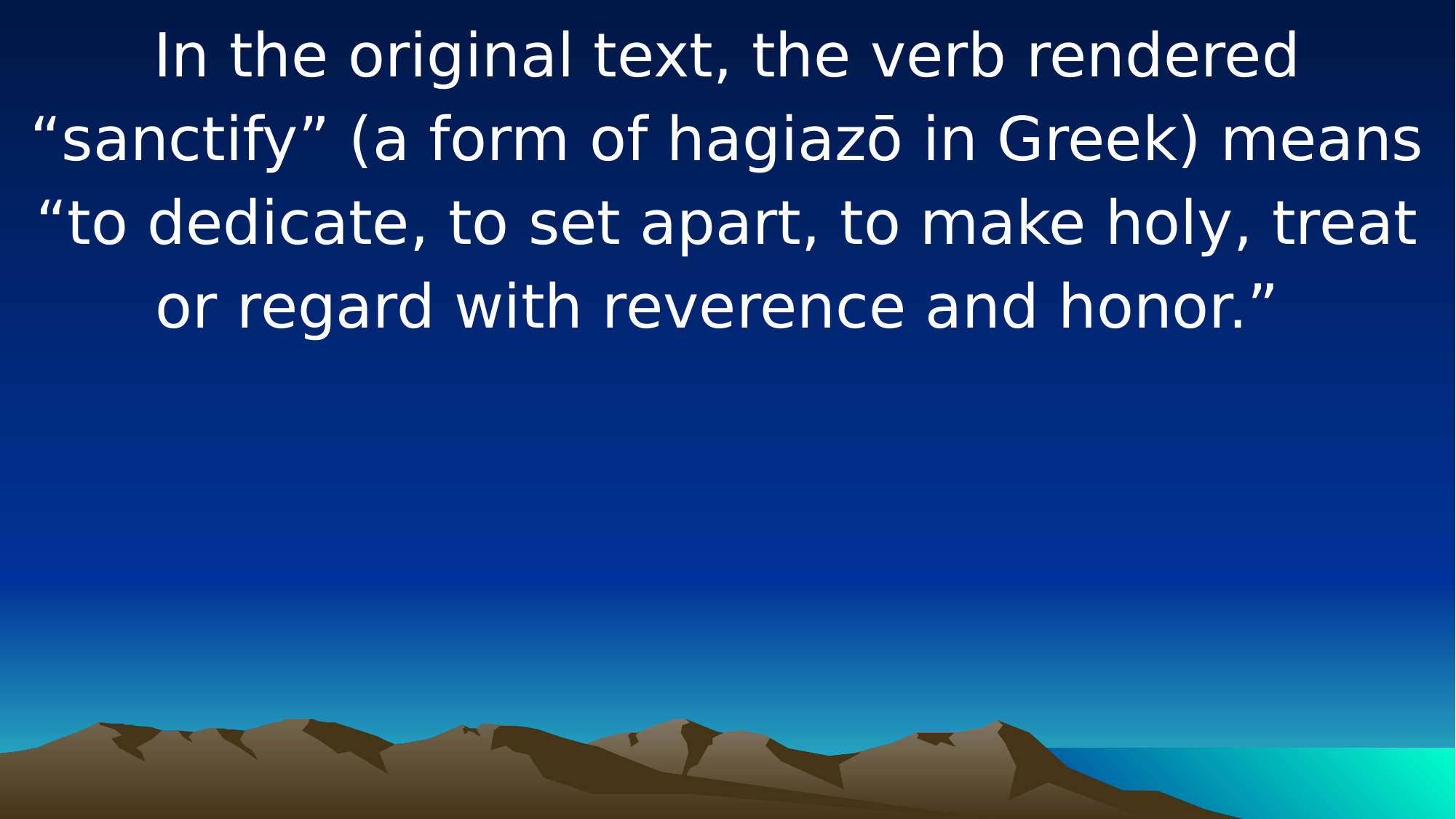

In the original text, the verb rendered “sanctify” (a form of hagiazō in Greek) means “to dedicate, to set apart, to make holy, treat or regard with reverence and honor.”